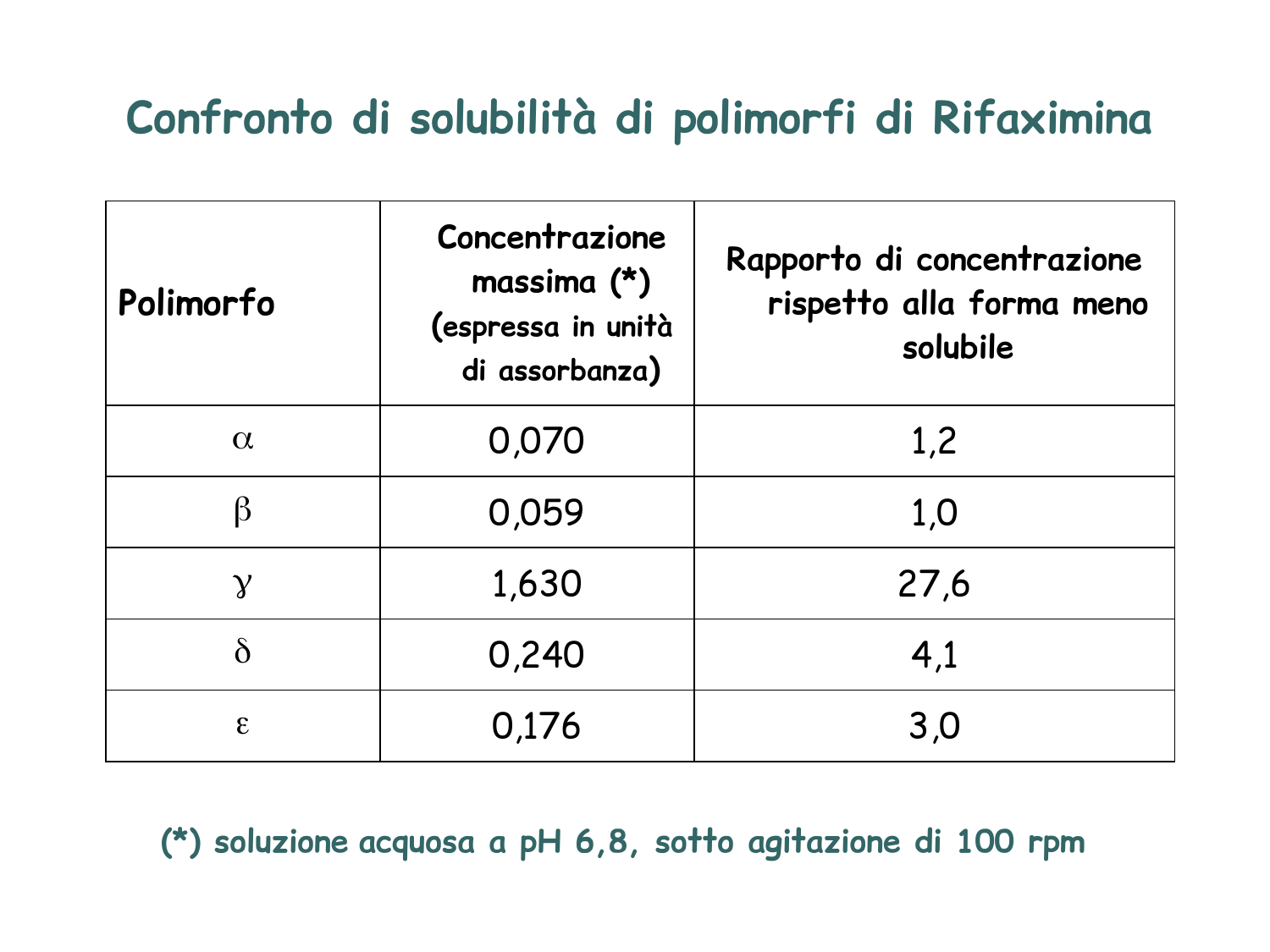

# Confronto di solubilità di polimorfi di Rifaximina
| Polimorfo | Concentrazione massima (\*) (espressa in unità di assorbanza) | Rapporto di concentrazione rispetto alla forma meno solubile |
| --- | --- | --- |
| α | 0,070 | 1,2 |
| β | 0,059 | 1,0 |
| γ | 1,630 | 27,6 |
| δ | 0,240 | 4,1 |
| ε | 0,176 | 3,0 |
(*) soluzione acquosa a pH 6,8, sotto agitazione di 100 rpm